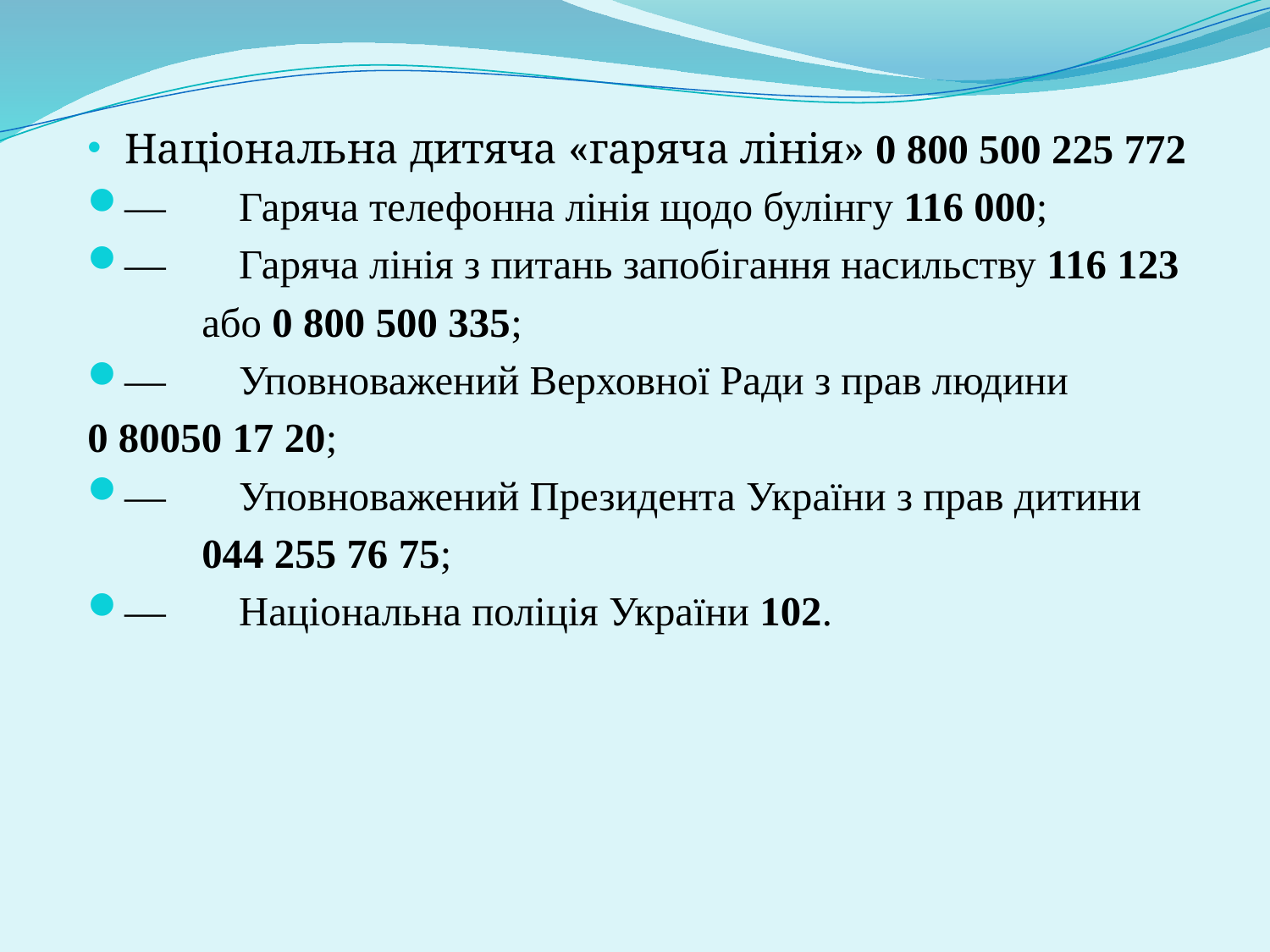

Національна дитяча «гаряча лінія» 0 800 500 225 772
—	Гаряча телефонна лінія щодо булінгу 116 000;
—	Гаряча лінія з питань запобігання насильству 116 123
	або 0 800 500 335;
—	Уповноважений Верховної Ради з прав людини
0 80050 17 20;
—	Уповноважений Президента України з прав дитини
	044 255 76 75;
—	Національна поліція України 102.